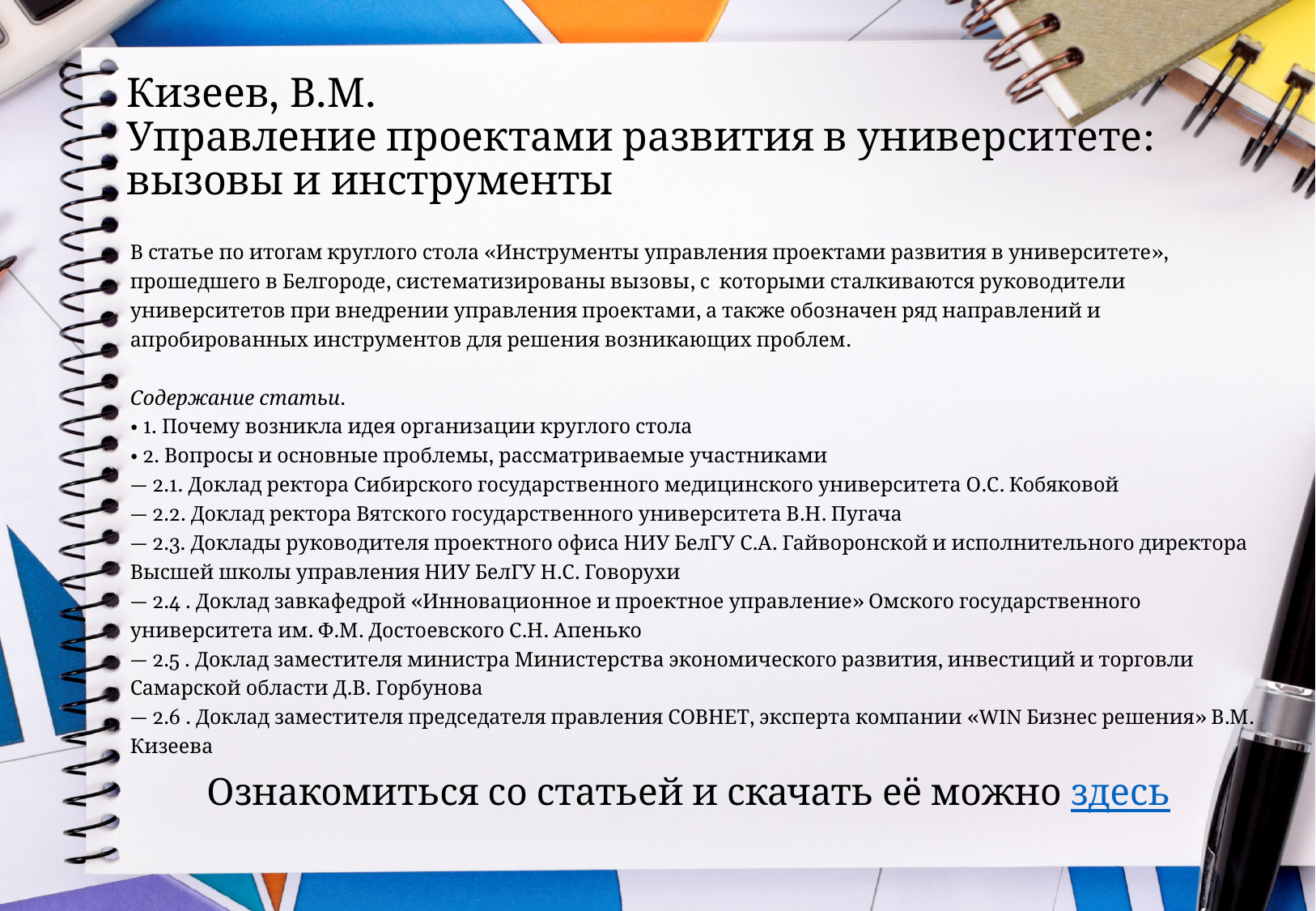

# Кизеев, В.М. Управление проектами развития в университете: вызовы и инструменты

В статье по итогам круглого стола «Инструменты управления проектами развития в университете», прошедшего в Белгороде, систематизированы вызовы, с  которыми сталкиваются руководители университетов при внедрении управления проектами, а также обозначен ряд направлений и апробированных инструментов для решения возникающих проблем.
Содержание статьи.
• 1. Почему возникла идея организации круглого стола
• 2. Вопросы и основные проблемы, рассматриваемые участниками
— 2.1. Доклад ректора Сибирского государственного медицинского университета О.С. Кобяковой
— 2.2. Доклад ректора Вятского государственного университета В.Н. Пугача
— 2.3. Доклады руководителя проектного офиса НИУ БелГУ С.А. Гайворонской и исполнительного директора Высшей школы управления НИУ БелГУ Н.С. Говорухи
— 2.4 . Доклад завкафедрой «Инновационное и проектное управление» Омского государственного университета им. Ф.М. Достоевского С.Н. Апенько
— 2.5 . Доклад заместителя министра Министерства экономического развития, инвестиций и торговли Самарской области Д.В. Горбунова
— 2.6 . Доклад заместителя председателя правления СОВНЕТ, эксперта компании «WIN Бизнес решения» В.М. Кизеева
Ознакомиться со статьей и скачать её можно здесь